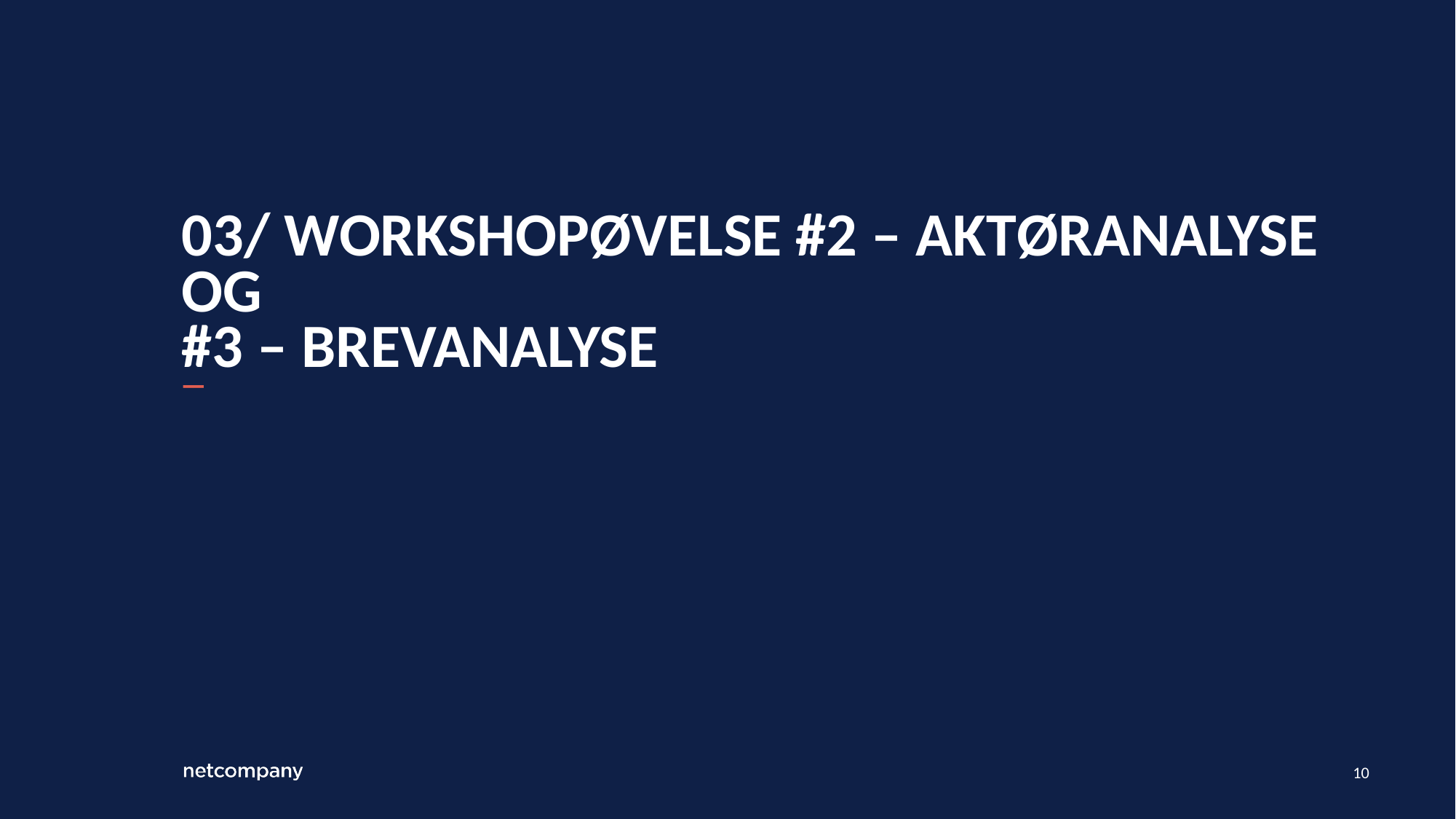

# 03/ Workshopøvelse #2 – Aktøranalyse og #3 – brevanalyse